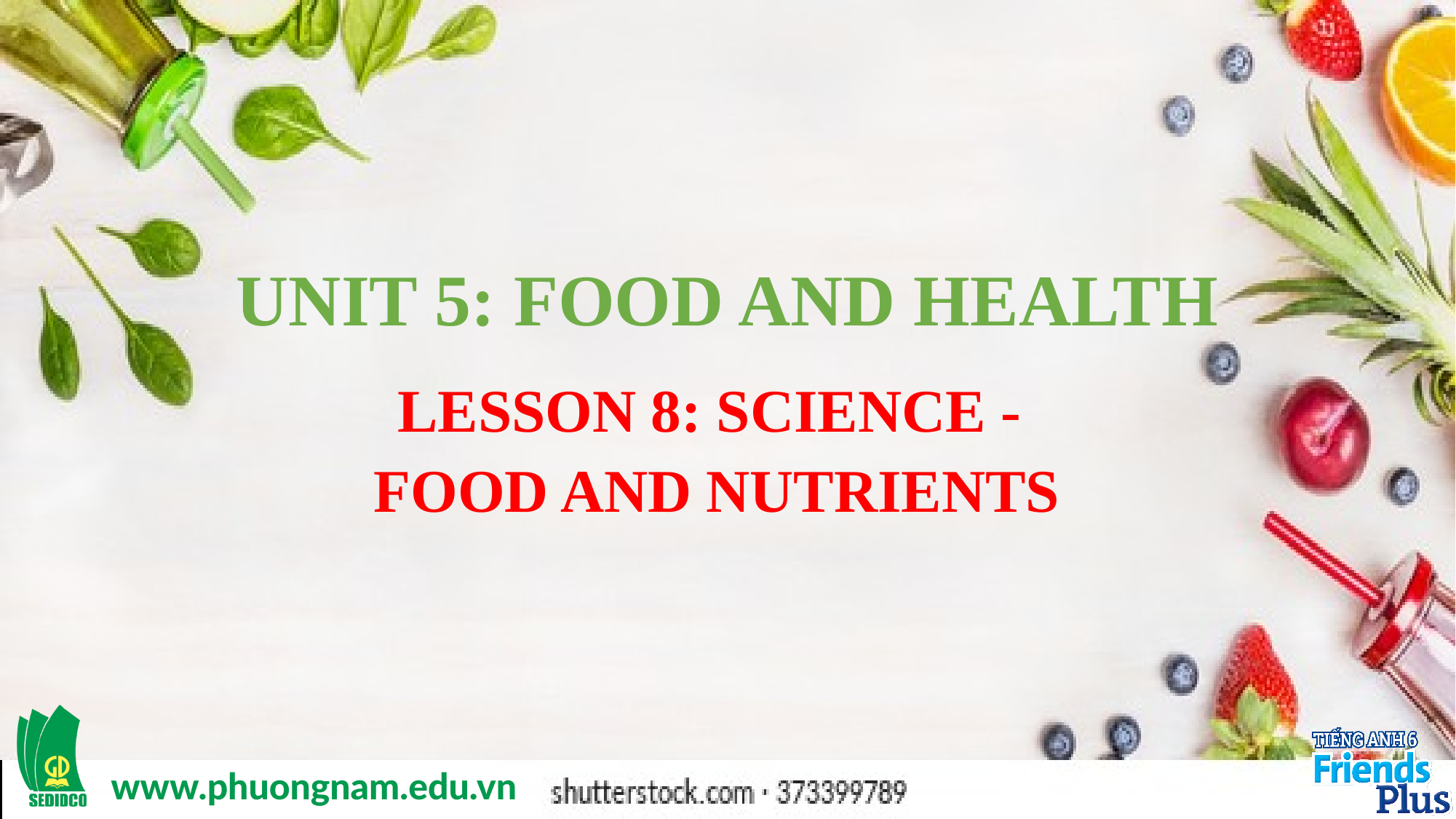

# UNIT 5: FOOD AND HEALTH
LESSON 8: SCIENCE -
FOOD AND NUTRIENTS